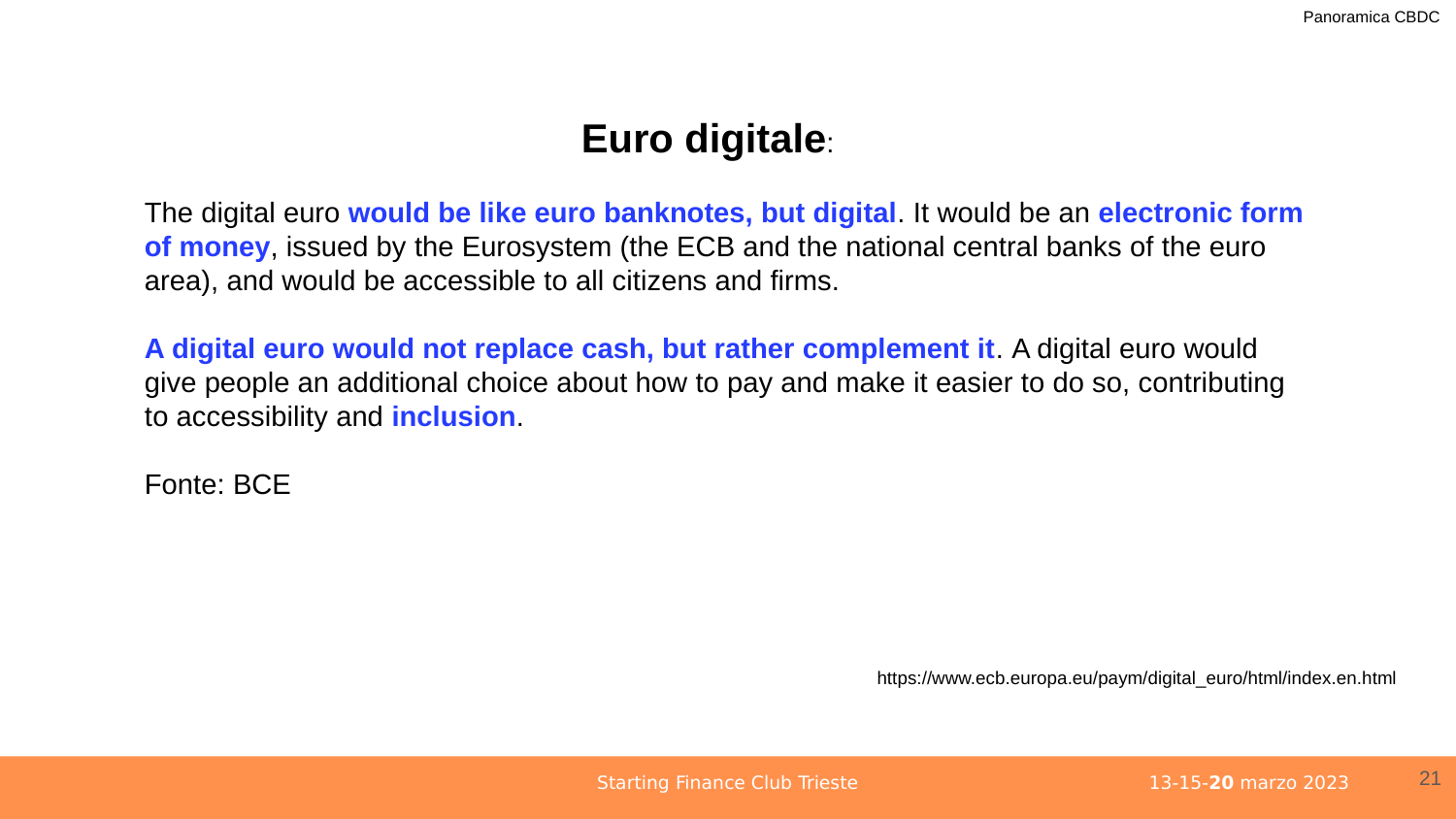

Panoramica CBDC
			Euro digitale:

The digital euro would be like euro banknotes, but digital. It would be an electronic form of money, issued by the Eurosystem (the ECB and the national central banks of the euro area), and would be accessible to all citizens and firms.

A digital euro would not replace cash, but rather complement it. A digital euro would give people an additional choice about how to pay and make it easier to do so, contributing to accessibility and inclusion.

Fonte: BCE
https://www.ecb.europa.eu/paym/digital_euro/html/index.en.html
21